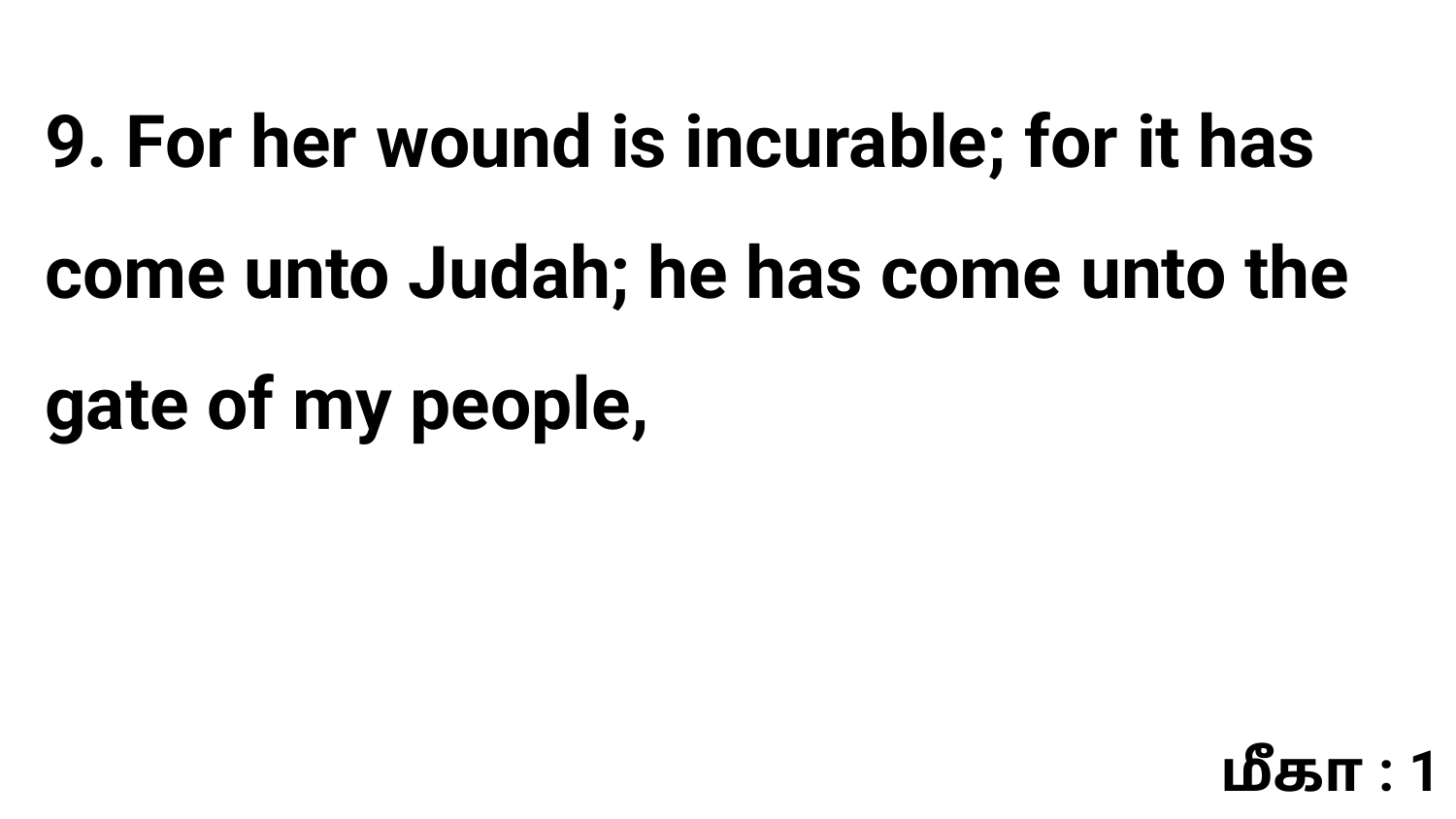

9. For her wound is incurable; for it has come unto Judah; he has come unto the gate of my people,
மீகா : 1